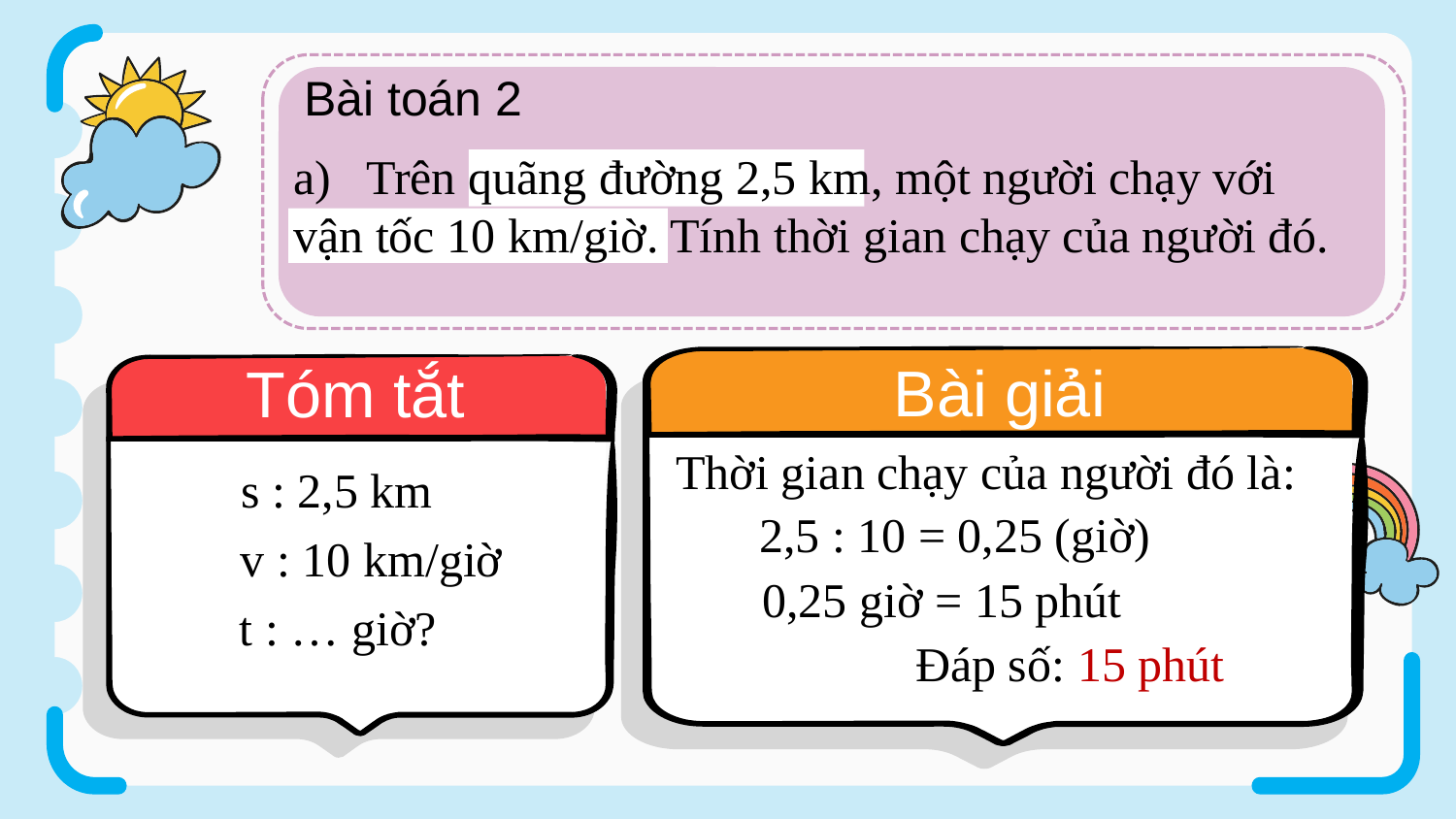

Bài toán 2
Trên quãng đường 2,5 km, một người chạy với
vận tốc 10 km/giờ. Tính thời gian chạy của người đó.

Bài giải

Tóm tắt

Thời gian chạy của người đó là:
s : 2,5 km

2,5 : 10 = 0,25 (giờ)
v : 10 km/giờ
0,25 giờ = 15 phút
t : … giờ?
Đáp số: 15 phút